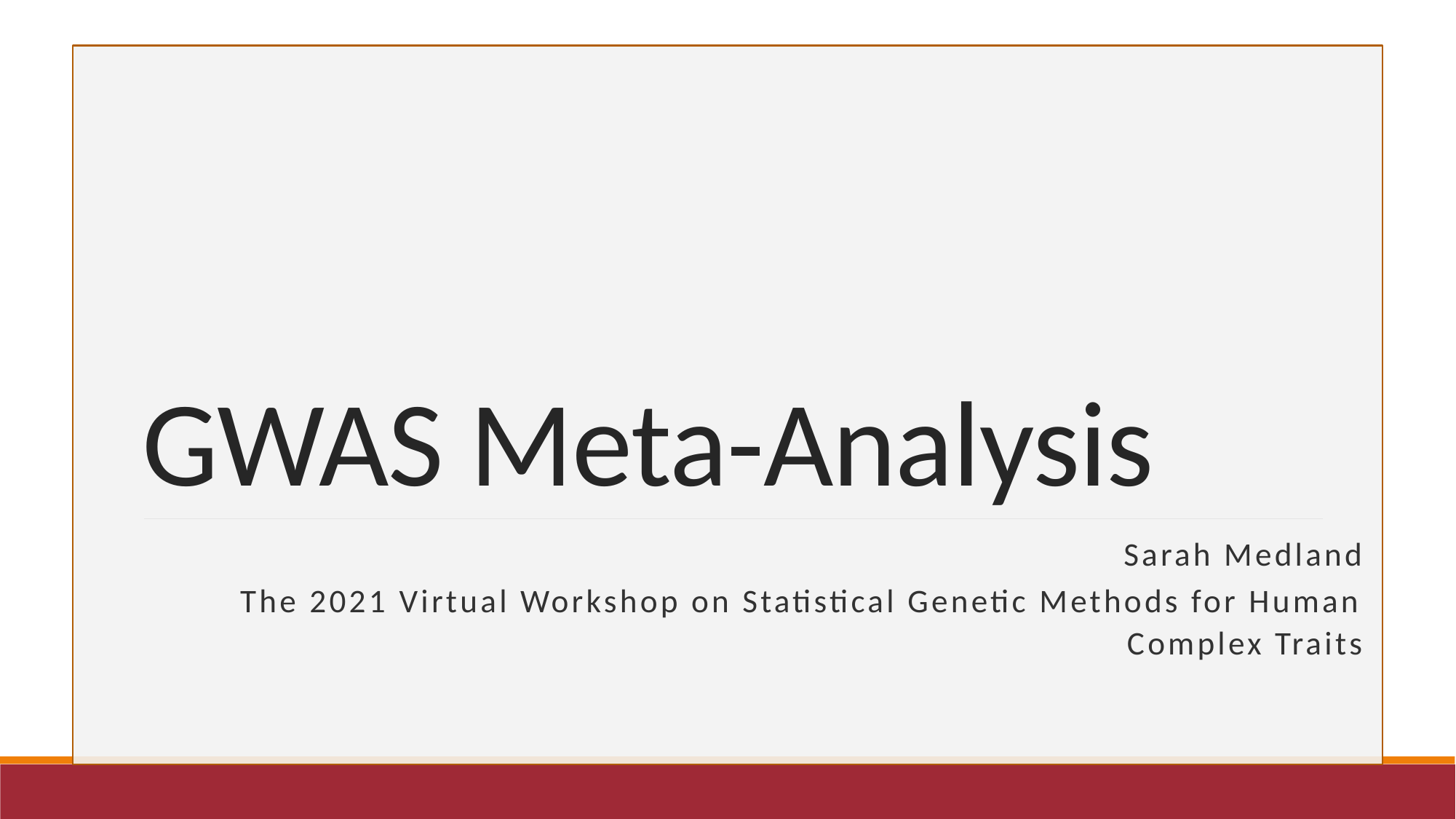

# GWAS Meta-Analysis
Sarah Medland
The 2021 Virtual Workshop on Statistical Genetic Methods for Human Complex Traits